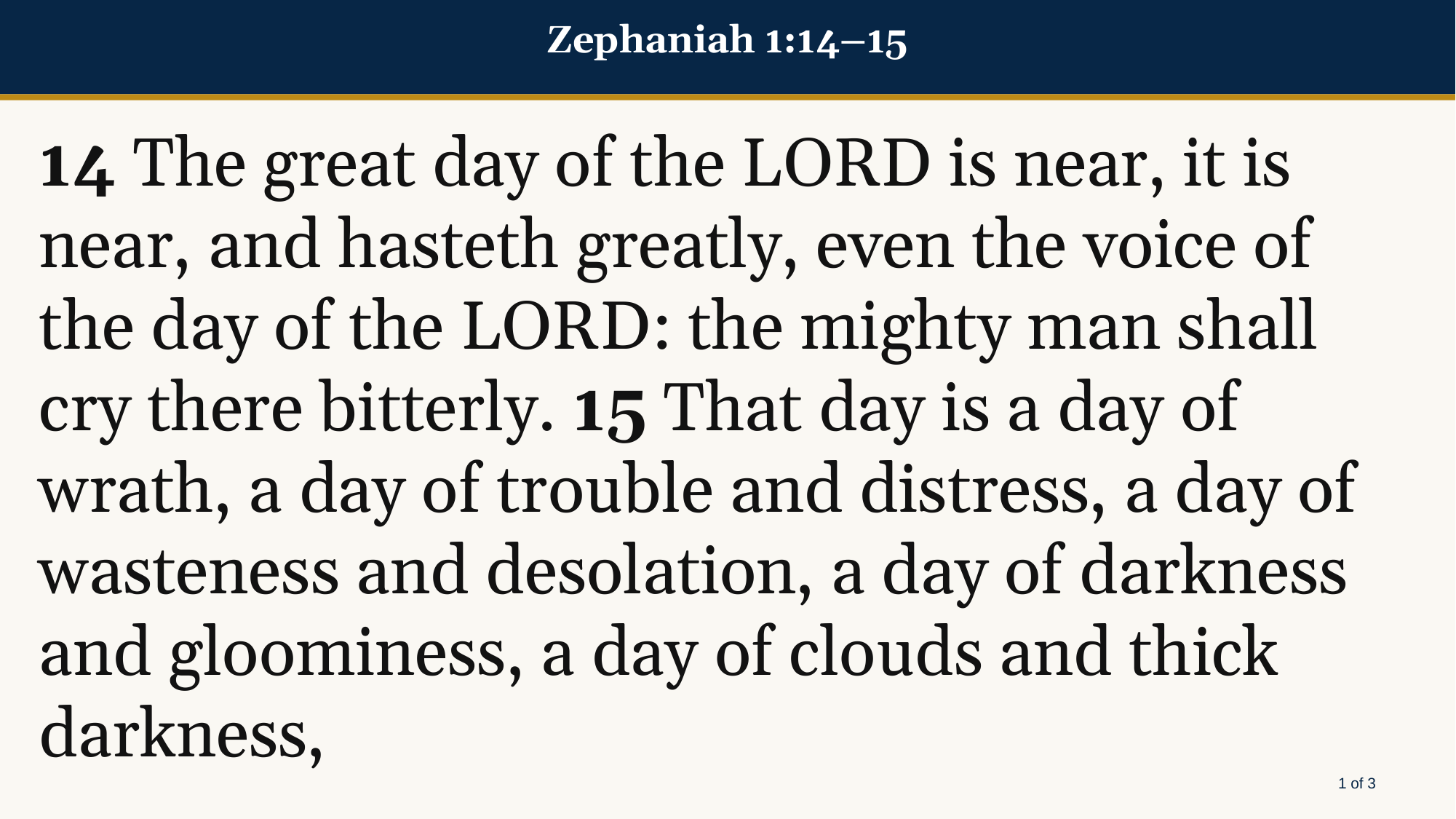

Zephaniah 1:14–15

14 The great day of the LORD is near, it is near, and hasteth greatly, even the voice of the day of the LORD: the mighty man shall cry there bitterly. 15 That day is a day of wrath, a day of trouble and distress, a day of wasteness and desolation, a day of darkness and gloominess, a day of clouds and thick darkness,
1 of 3